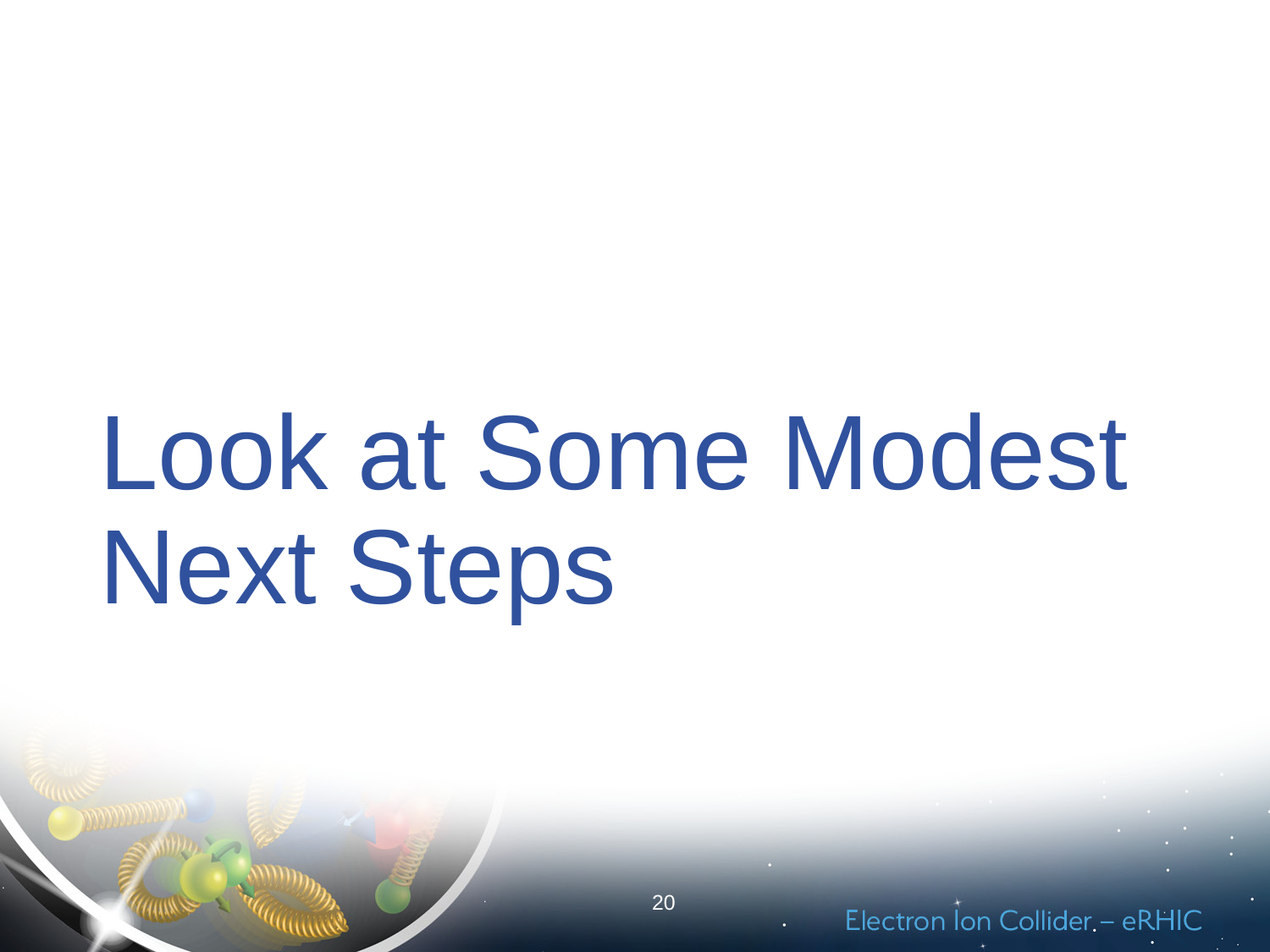

# Look at Some Modest Next Steps

20